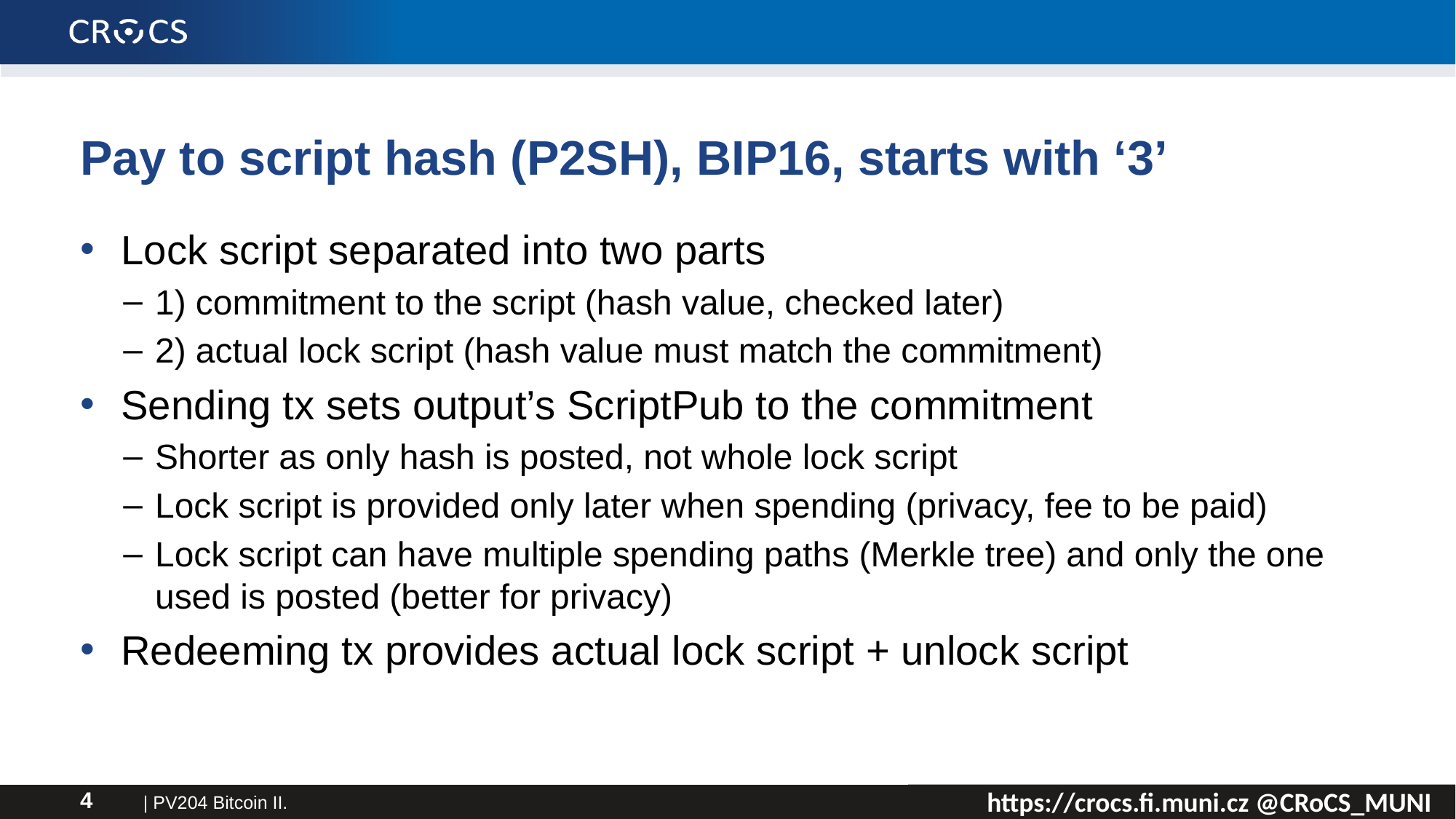

# Pay to script hash (P2SH), BIP16, starts with ‘3’
Lock script separated into two parts
1) commitment to the script (hash value, checked later)
2) actual lock script (hash value must match the commitment)
Sending tx sets output’s ScriptPub to the commitment
Shorter as only hash is posted, not whole lock script
Lock script is provided only later when spending (privacy, fee to be paid)
Lock script can have multiple spending paths (Merkle tree) and only the one used is posted (better for privacy)
Redeeming tx provides actual lock script + unlock script

| PV204 Bitcoin II.
4